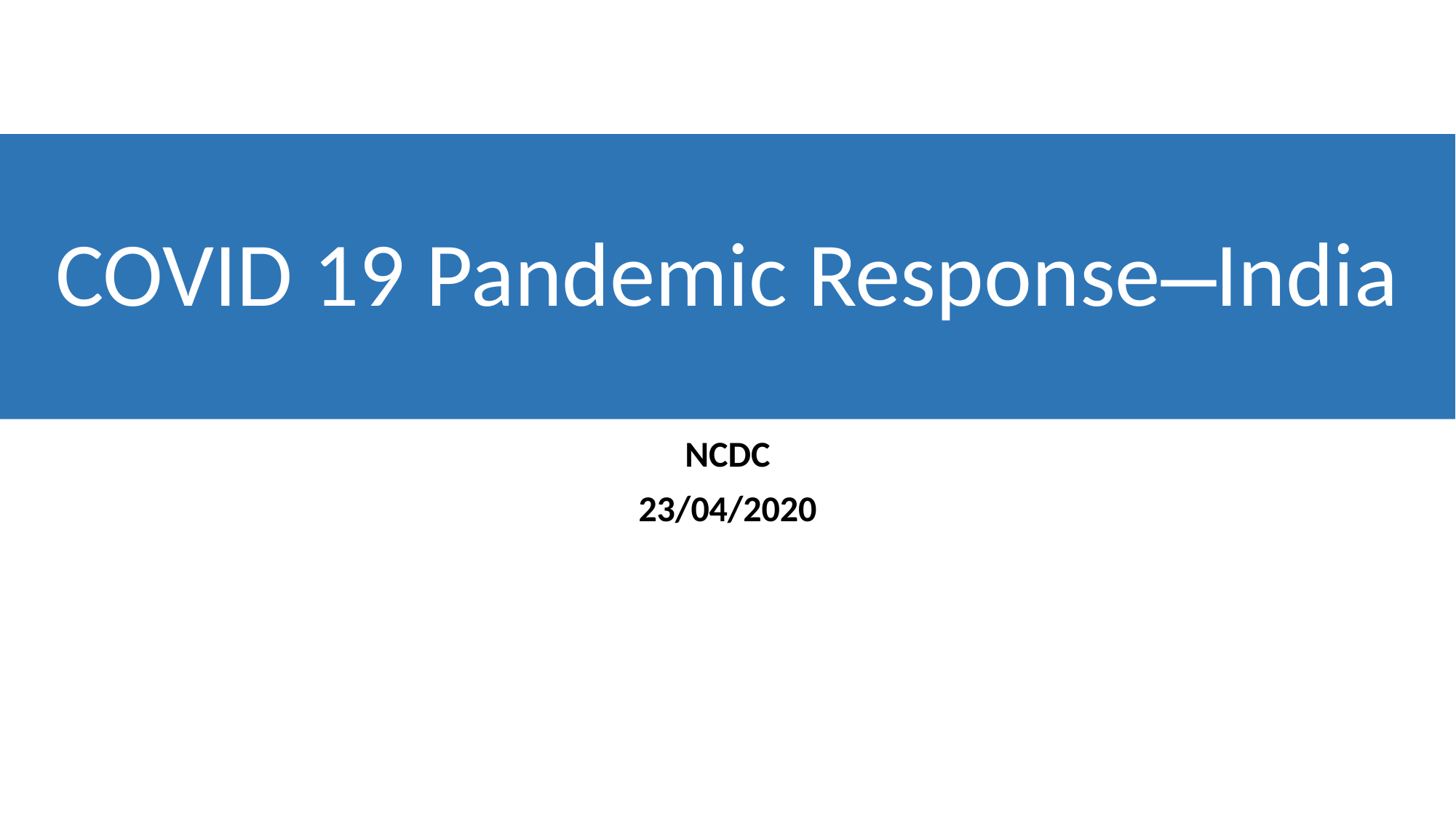

# COVID 19 Pandemic Response⎼India
NCDC
23/04/2020